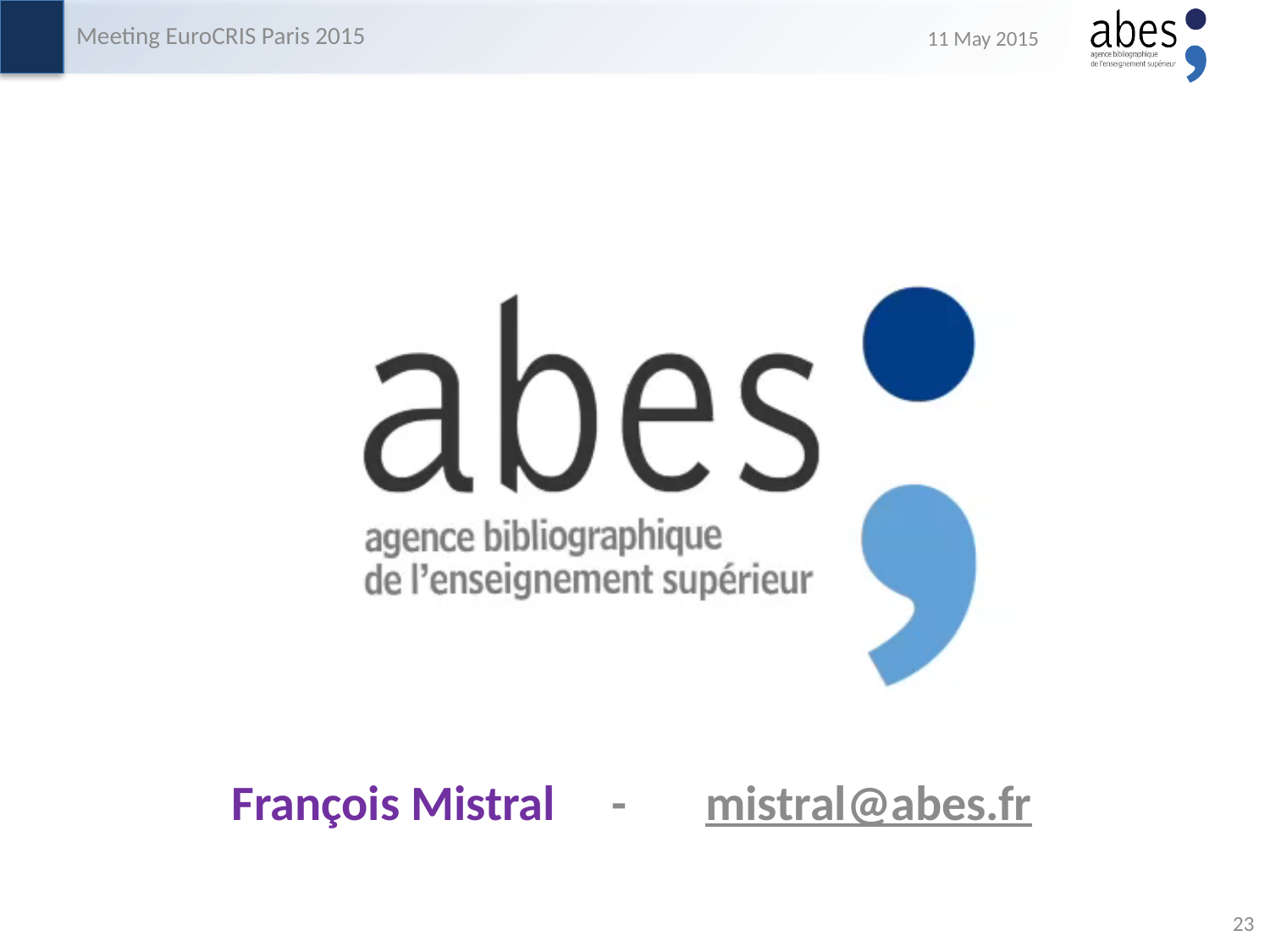

Meeting EuroCRIS Paris 2015
11 May 2015
François Mistral     -       mistral@abes.fr
23